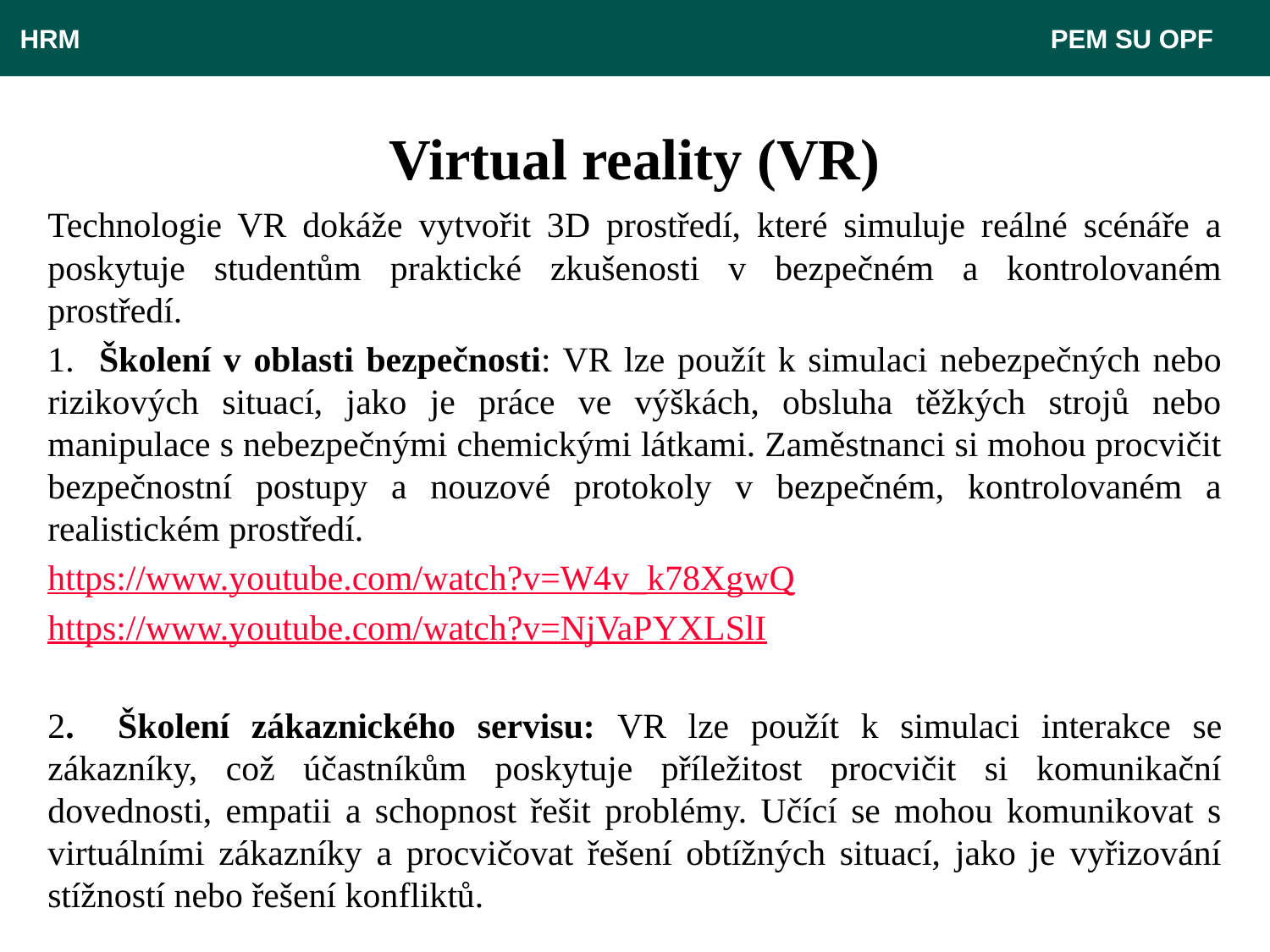

HRM								   PEM SU OPF
# Virtual reality (VR)
Technologie VR dokáže vytvořit 3D prostředí, které simuluje reálné scénáře a poskytuje studentům praktické zkušenosti v bezpečném a kontrolovaném prostředí.
1.  Školení v oblasti bezpečnosti: VR lze použít k simulaci nebezpečných nebo rizikových situací, jako je práce ve výškách, obsluha těžkých strojů nebo manipulace s nebezpečnými chemickými látkami. Zaměstnanci si mohou procvičit bezpečnostní postupy a nouzové protokoly v bezpečném, kontrolovaném a realistickém prostředí.
https://www.youtube.com/watch?v=W4v_k78XgwQ
https://www.youtube.com/watch?v=NjVaPYXLSlI

2.  Školení zákaznického servisu: VR lze použít k simulaci interakce se zákazníky, což účastníkům poskytuje příležitost procvičit si komunikační dovednosti, empatii a schopnost řešit problémy. Učící se mohou komunikovat s virtuálními zákazníky a procvičovat řešení obtížných situací, jako je vyřizování stížností nebo řešení konfliktů.